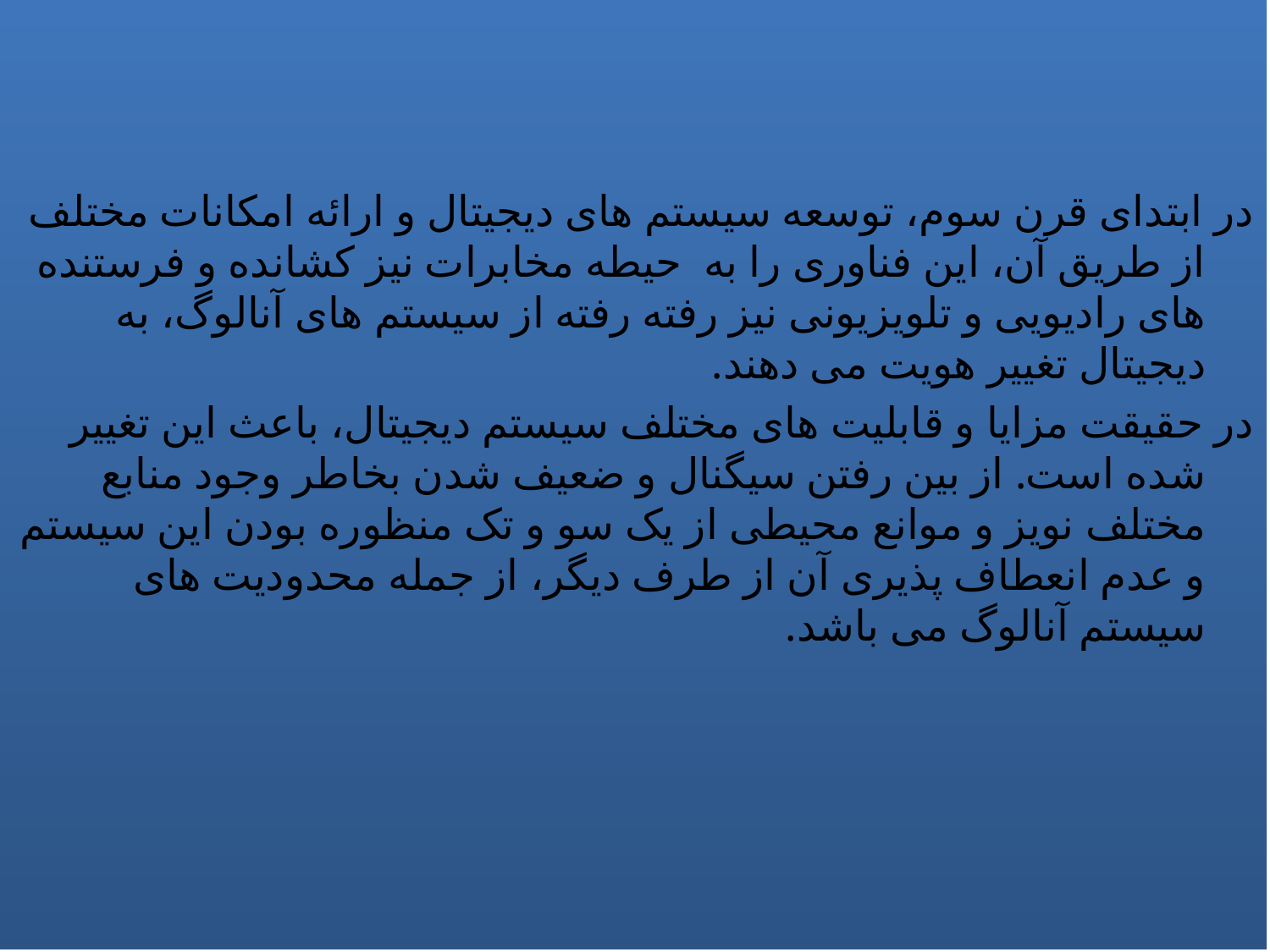

در ابتدای قرن سوم، توسعه سیستم های دیجیتال و ارائه امکانات مختلف از طریق آن، این فناوری را به  حیطه مخابرات نیز کشانده و فرستنده های رادیویی و تلویزیونی نیز رفته رفته از سیستم های آنالوگ، به دیجیتال تغییر هویت می دهند.
در حقیقت مزایا و قابلیت های مختلف سیستم دیجیتال، باعث این تغییر شده است. از بین رفتن سیگنال و ضعیف شدن بخاطر وجود منابع مختلف نویز و موانع محیطی از یک سو و تک منظوره بودن این سیستم و عدم انعطاف پذیری آن از طرف دیگر، از جمله محدودیت های سیستم آنالوگ می باشد.